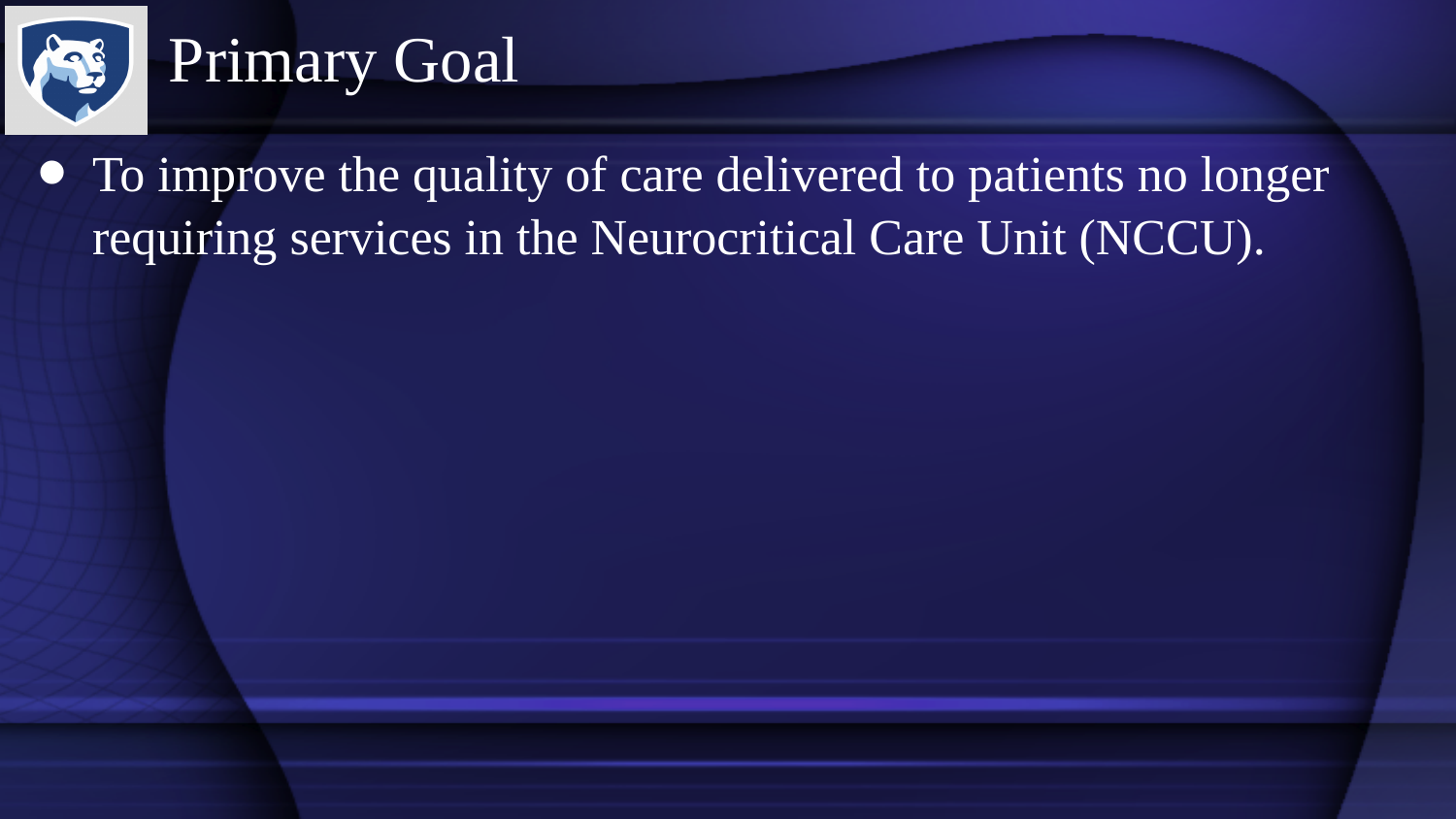

# Primary Goal
To improve the quality of care delivered to patients no longer requiring services in the Neurocritical Care Unit (NCCU).